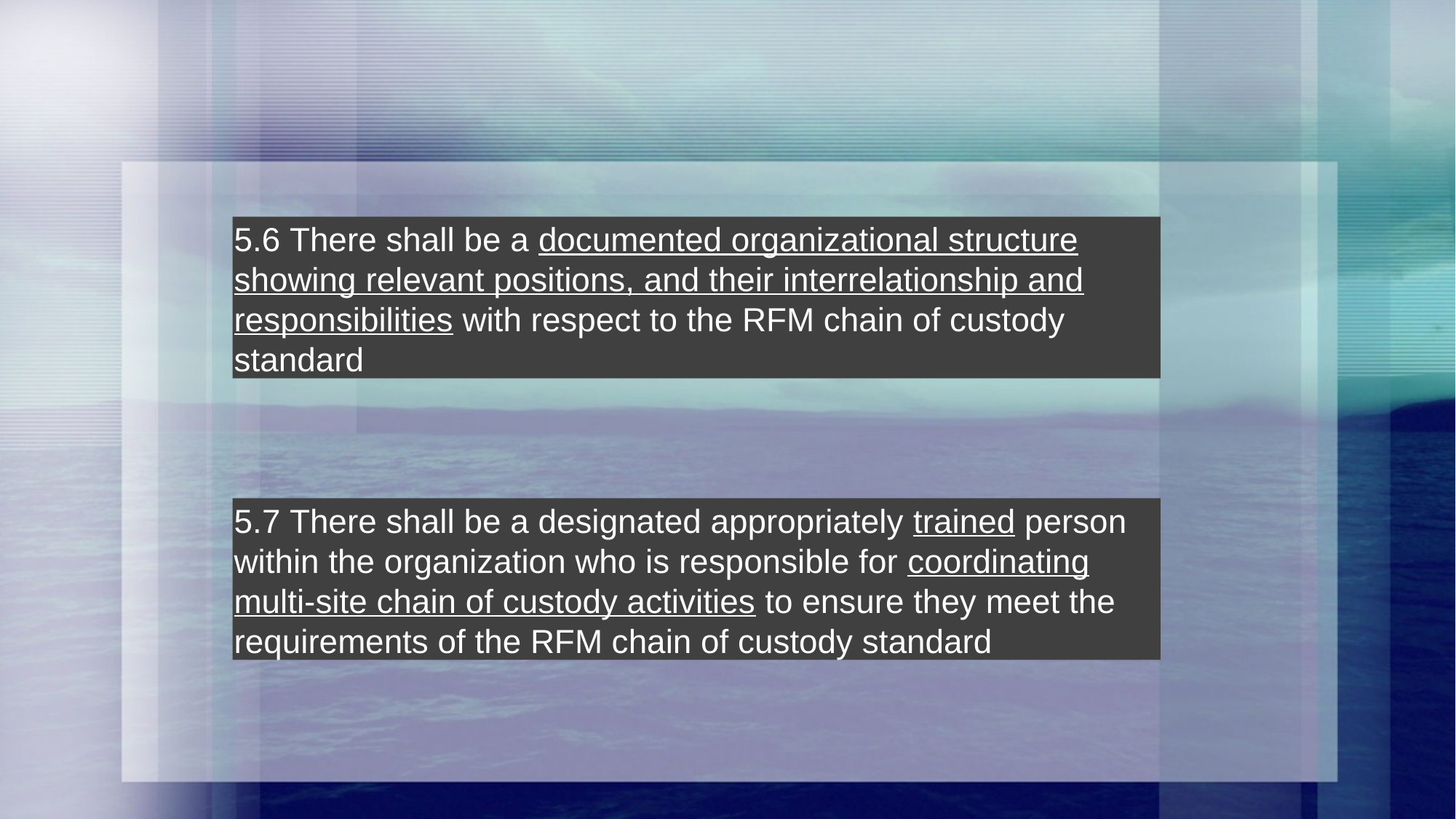

5.6 There shall be a documented organizational structure showing relevant positions, and their interrelationship and responsibilities with respect to the RFM chain of custody standard
# 5.7 There shall be a designated appropriately trained person within the organization who is responsible for coordinating multi-site chain of custody activities to ensure they meet the requirements of the RFM chain of custody standard